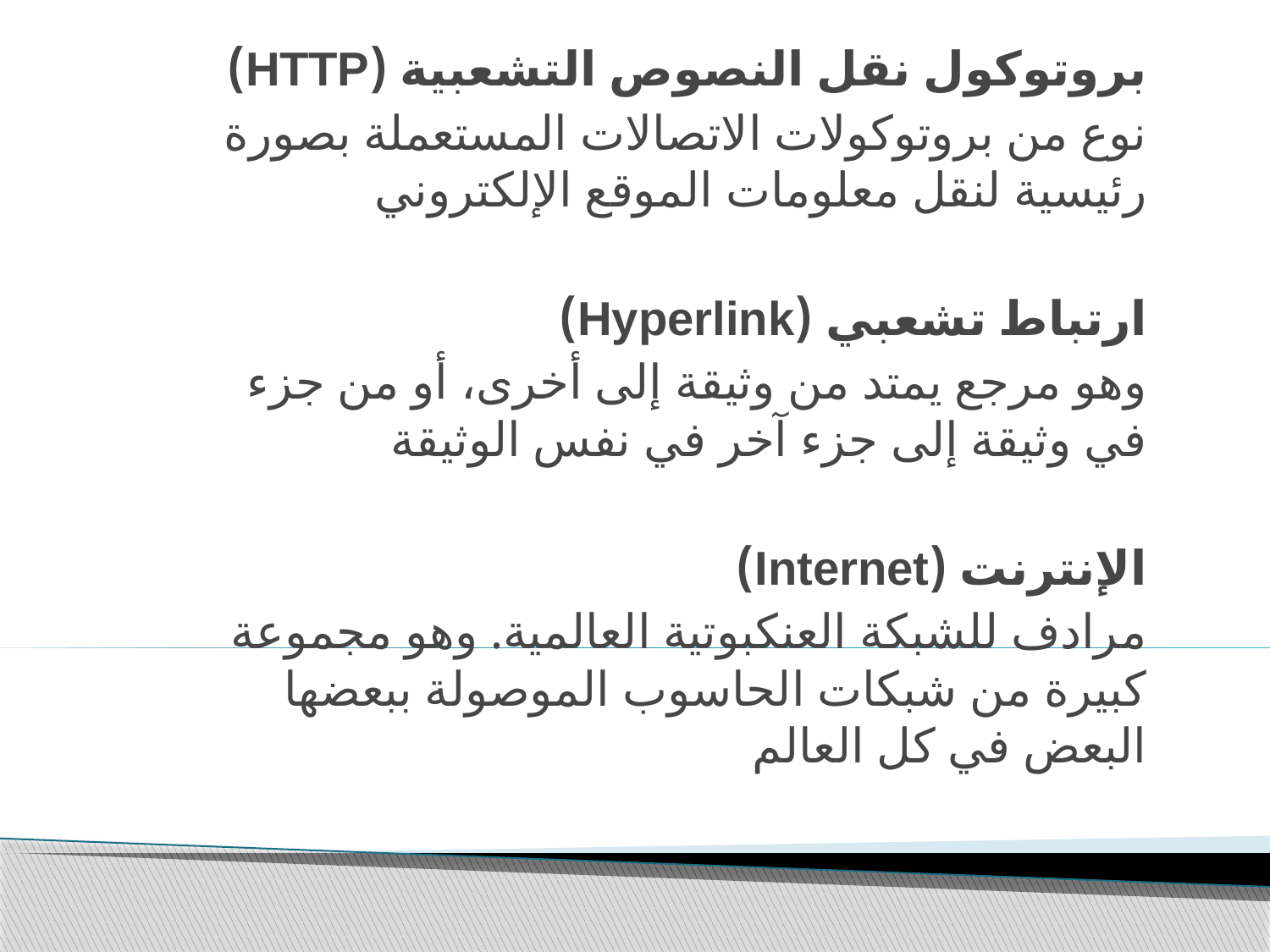

بروتوكول نقل النصوص التشعبية (HTTP)
نوع من بروتوكولات الاتصالات المستعملة بصورة رئيسية لنقل معلومات الموقع الإلكتروني

ارتباط تشعبي (Hyperlink)
وهو مرجع يمتد من وثيقة إلى أخرى، أو من جزء في وثيقة إلى جزء آخر في نفس الوثيقة

الإنترنت (Internet)
مرادف للشبكة العنكبوتية العالمية. وهو مجموعة كبيرة من شبكات الحاسوب الموصولة ببعضها البعض في كل العالم